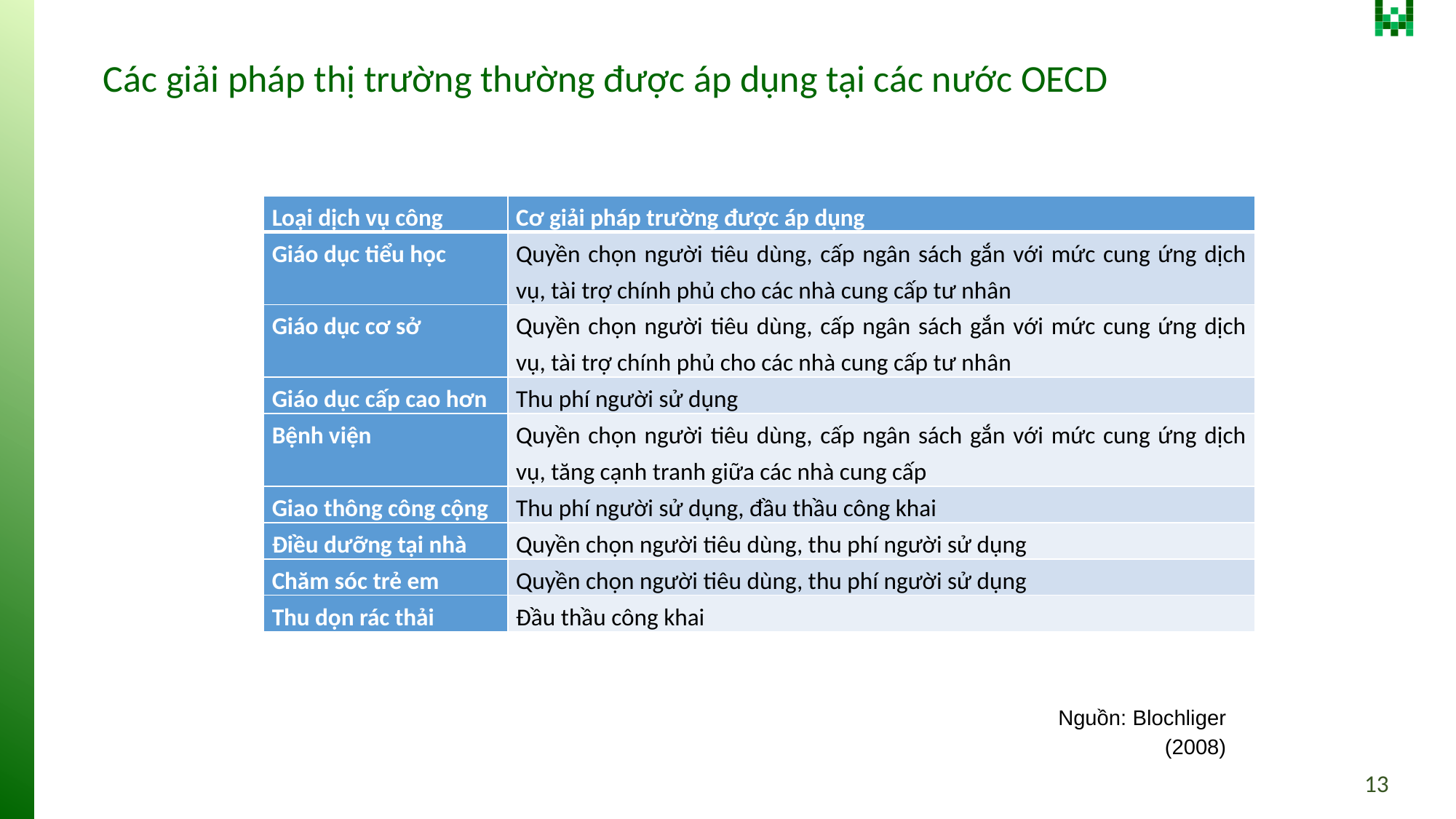

# Các giải pháp thị trường thường được áp dụng tại các nước OECD

| Loại dịch vụ công | Cơ giải pháp trường được áp dụng |
| --- | --- |
| Giáo dục tiểu học | Quyền chọn người tiêu dùng, cấp ngân sách gắn với mức cung ứng dịch vụ, tài trợ chính phủ cho các nhà cung cấp tư nhân |
| Giáo dục cơ sở | Quyền chọn người tiêu dùng, cấp ngân sách gắn với mức cung ứng dịch vụ, tài trợ chính phủ cho các nhà cung cấp tư nhân |
| Giáo dục cấp cao hơn | Thu phí người sử dụng |
| Bệnh viện | Quyền chọn người tiêu dùng, cấp ngân sách gắn với mức cung ứng dịch vụ, tăng cạnh tranh giữa các nhà cung cấp |
| Giao thông công cộng | Thu phí người sử dụng, đầu thầu công khai |
| Điều dưỡng tại nhà | Quyền chọn người tiêu dùng, thu phí người sử dụng |
| Chăm sóc trẻ em | Quyền chọn người tiêu dùng, thu phí người sử dụng |
| Thu dọn rác thải | Đầu thầu công khai |
Nguồn: Blochliger (2008)

13